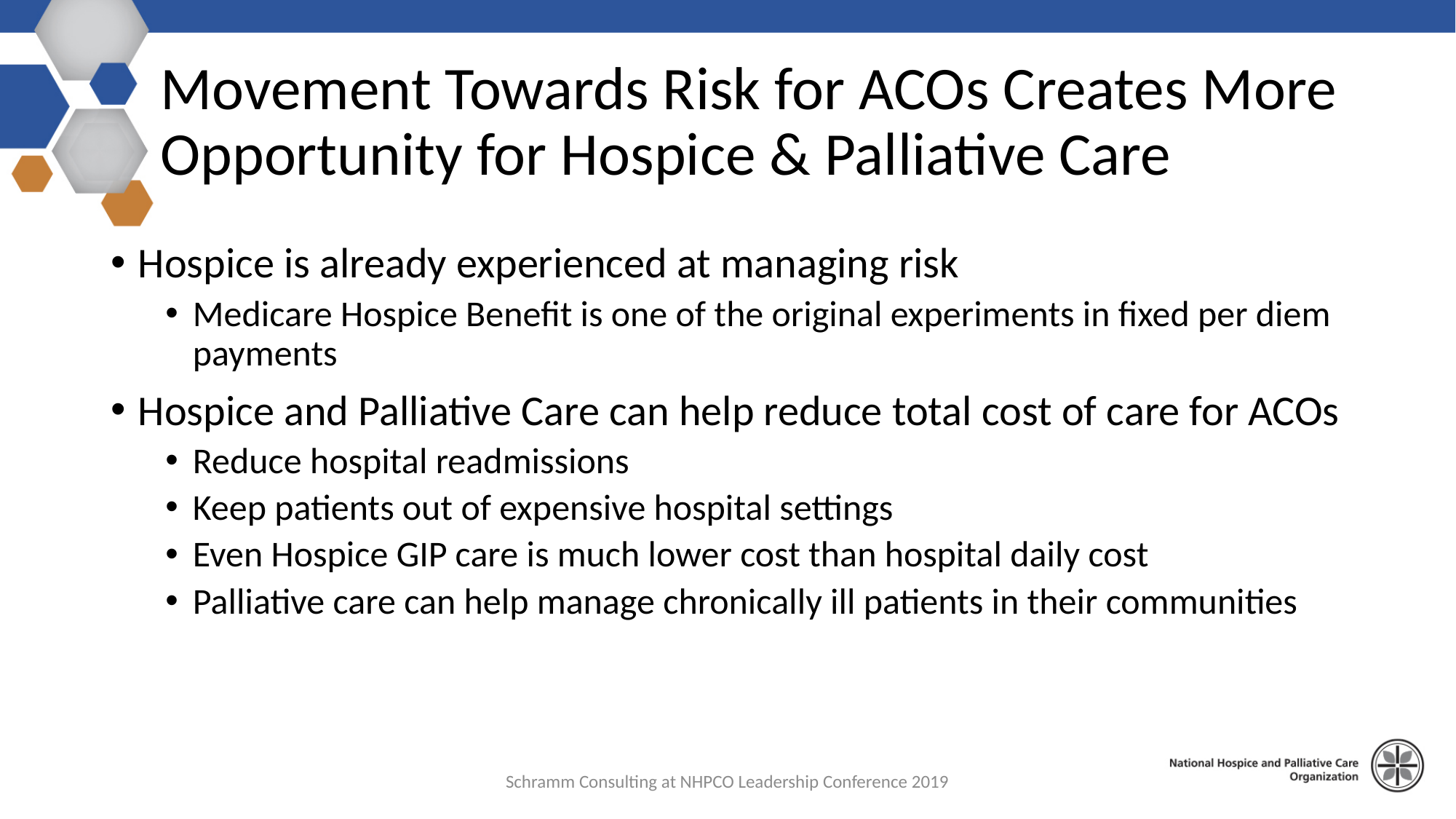

# Movement Towards Risk for ACOs Creates More Opportunity for Hospice & Palliative Care
Hospice is already experienced at managing risk
Medicare Hospice Benefit is one of the original experiments in fixed per diem payments
Hospice and Palliative Care can help reduce total cost of care for ACOs
Reduce hospital readmissions
Keep patients out of expensive hospital settings
Even Hospice GIP care is much lower cost than hospital daily cost
Palliative care can help manage chronically ill patients in their communities
Schramm Consulting at NHPCO Leadership Conference 2019